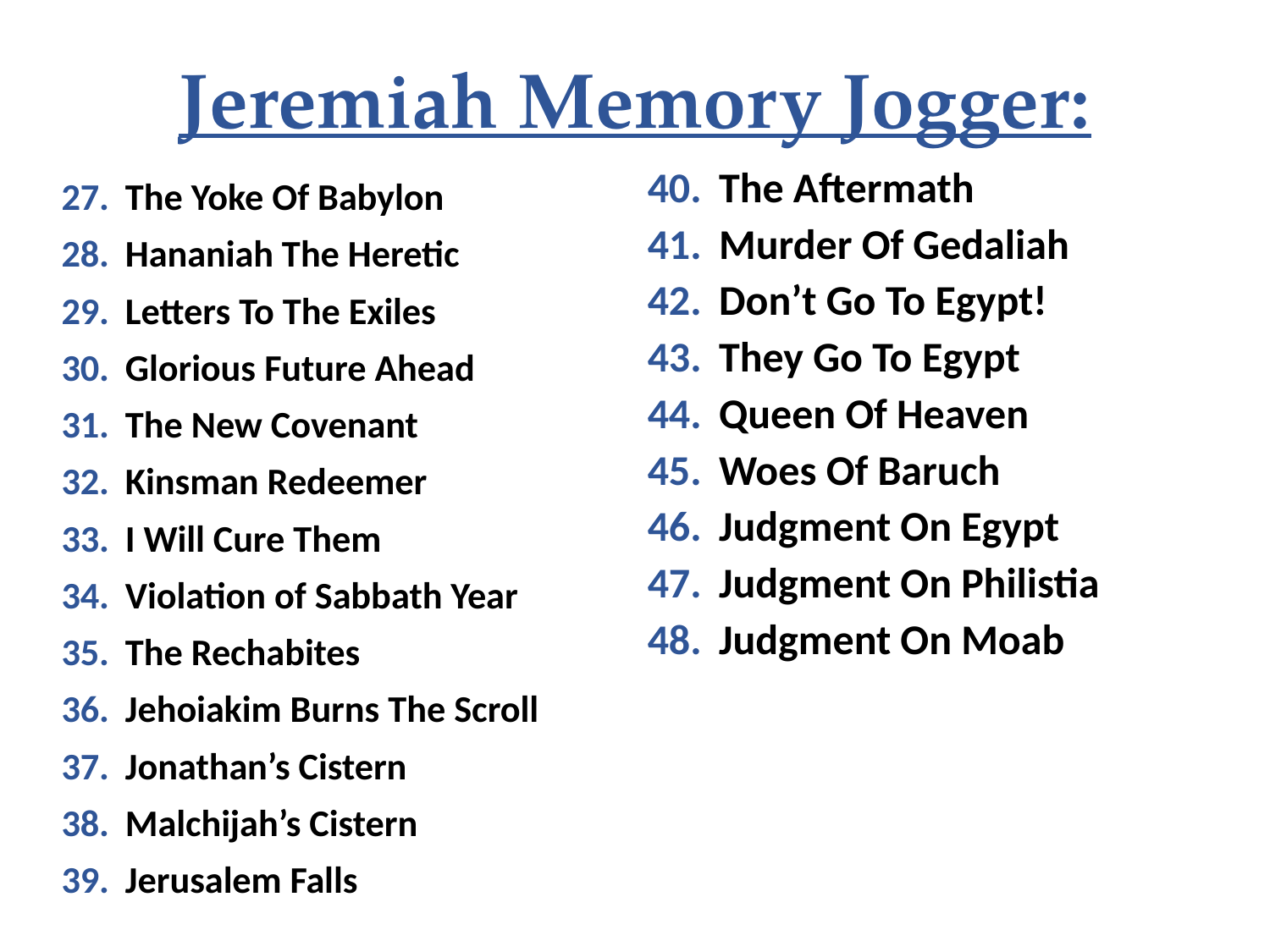

# Jeremiah Memory Jogger:
The Yoke Of Babylon
Hananiah The Heretic
Letters To The Exiles
Glorious Future Ahead
The New Covenant
Kinsman Redeemer
I Will Cure Them
Violation of Sabbath Year
The Rechabites
Jehoiakim Burns The Scroll
Jonathan’s Cistern
Malchijah’s Cistern
Jerusalem Falls
The Aftermath
Murder Of Gedaliah
Don’t Go To Egypt!
They Go To Egypt
Queen Of Heaven
Woes Of Baruch
Judgment On Egypt
Judgment On Philistia
Judgment On Moab